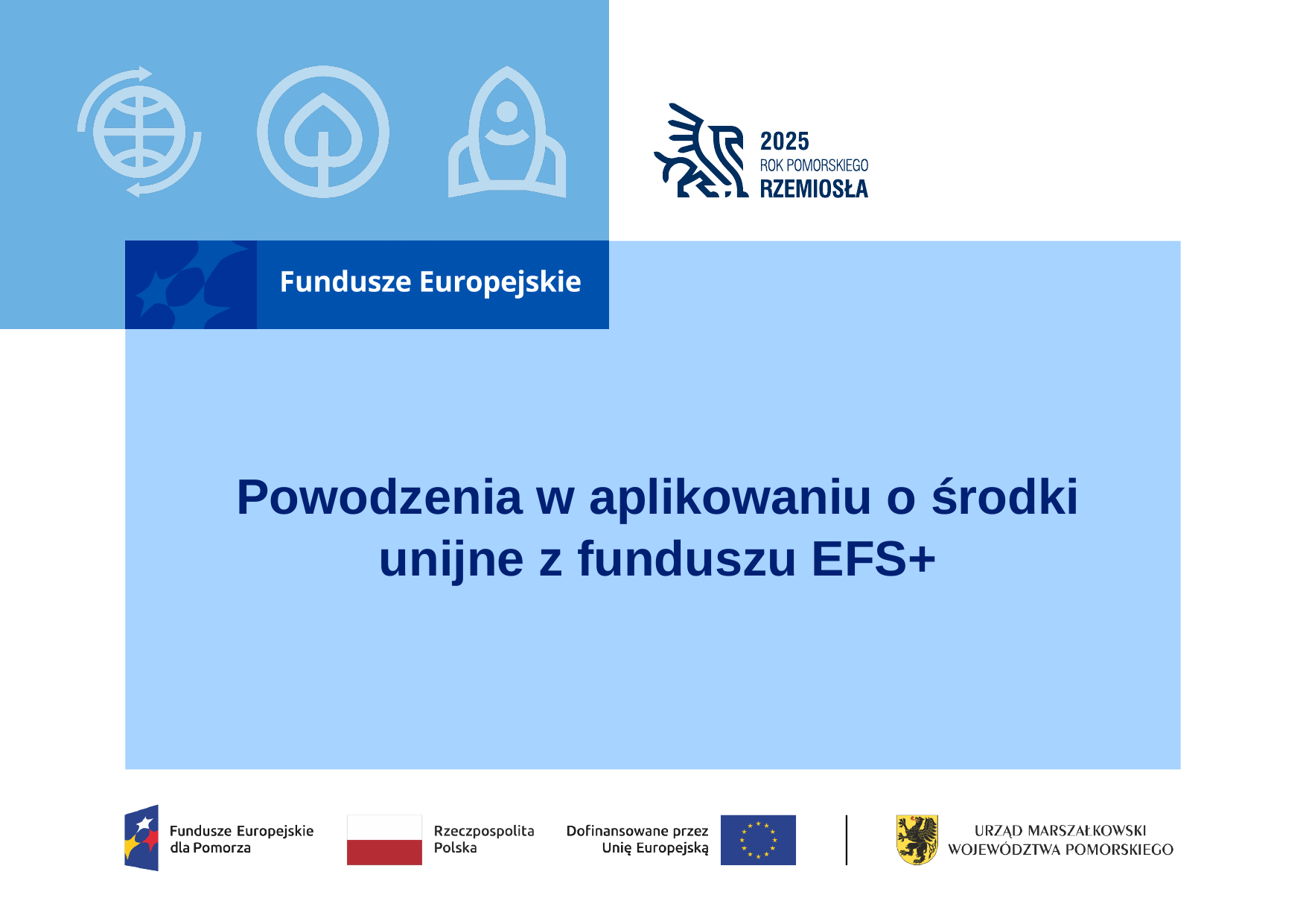

Powodzenia w aplikowaniu o środki unijne z funduszu EFS+